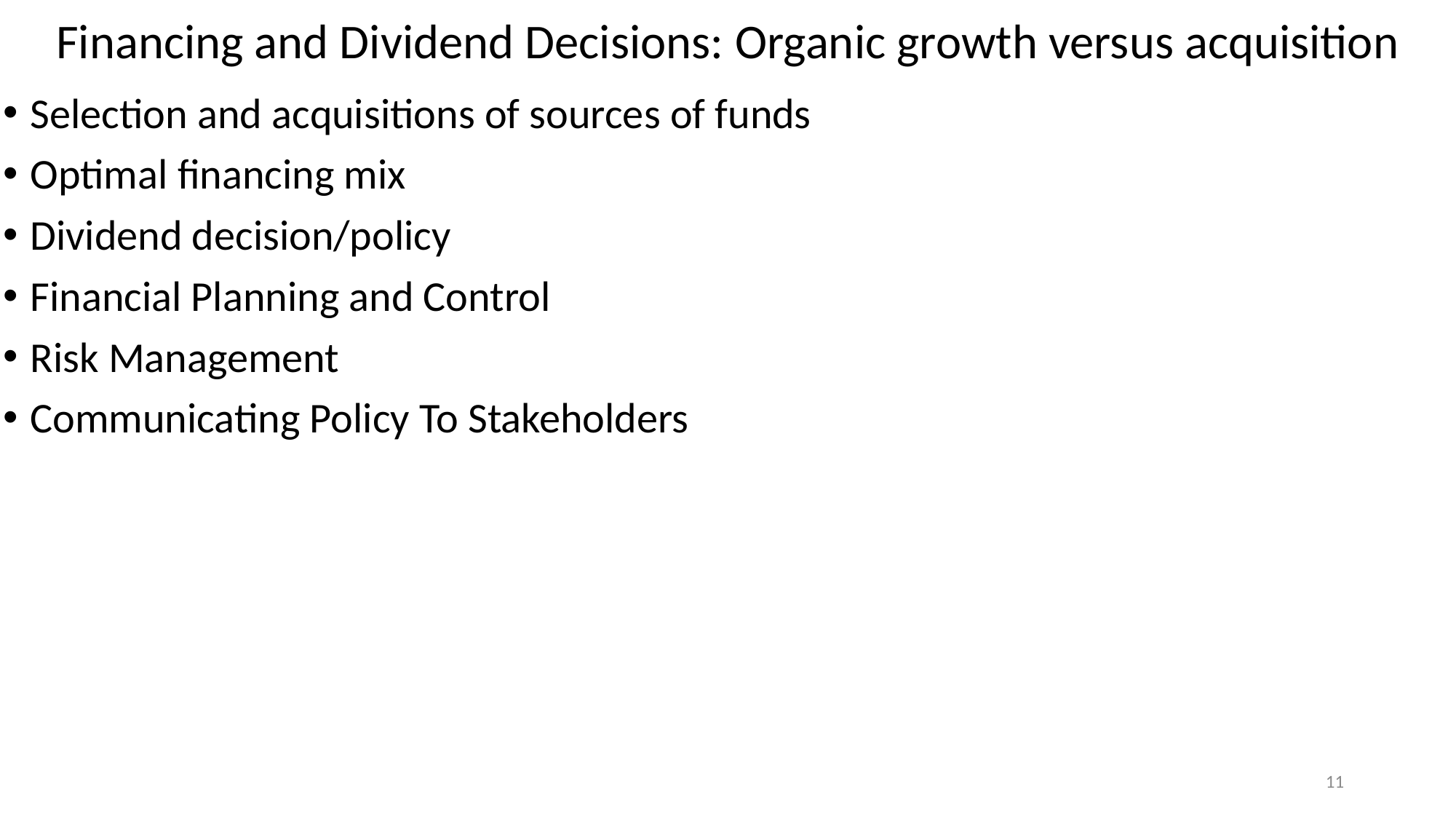

# Financing and Dividend Decisions: Organic growth versus acquisition
Selection and acquisitions of sources of funds
Optimal financing mix
Dividend decision/policy
Financial Planning and Control
Risk Management
Communicating Policy To Stakeholders

11